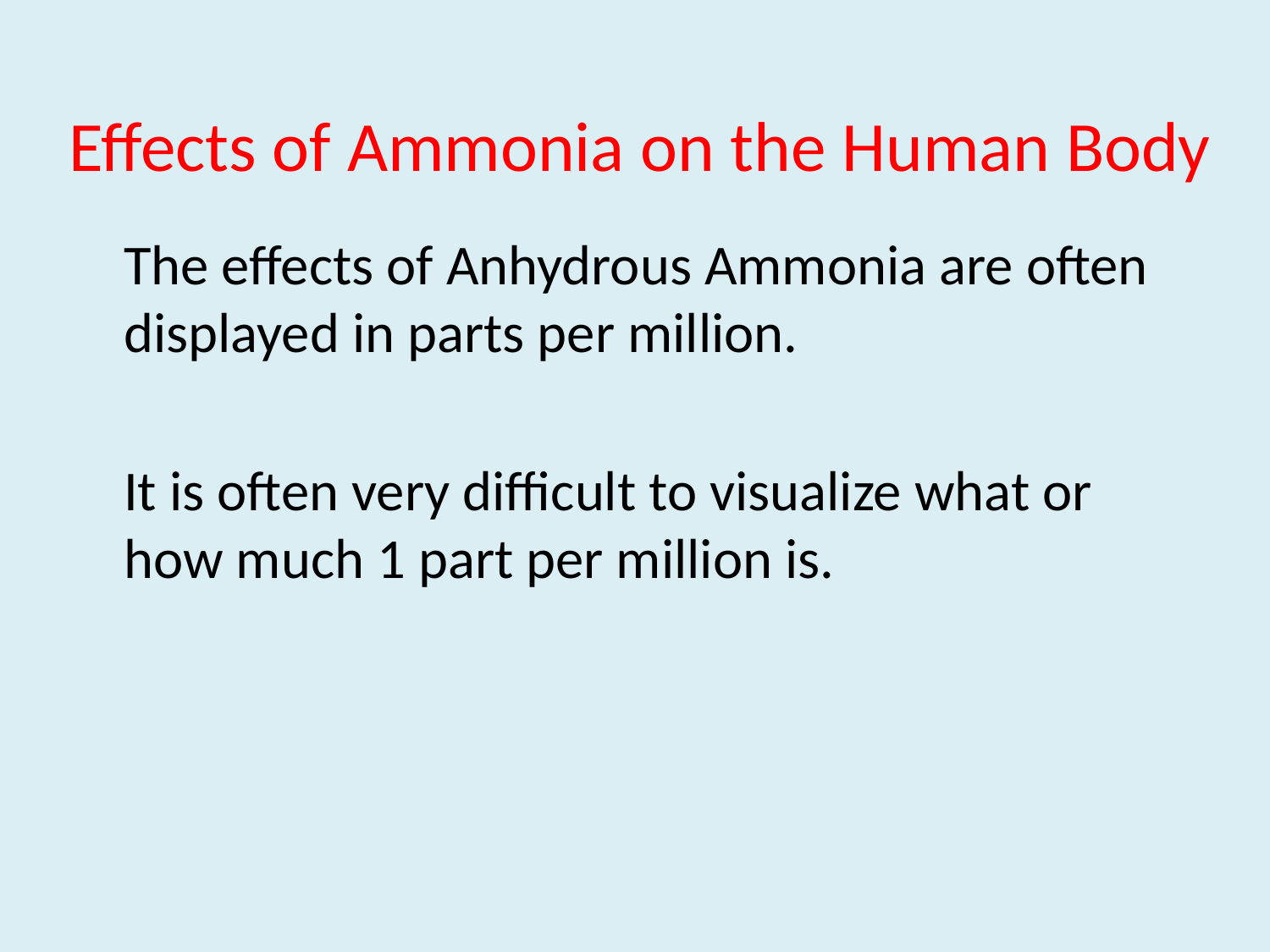

# Effects of Ammonia on the Human Body
	The effects of Anhydrous Ammonia are often displayed in parts per million.

	It is often very difficult to visualize what or how much 1 part per million is.